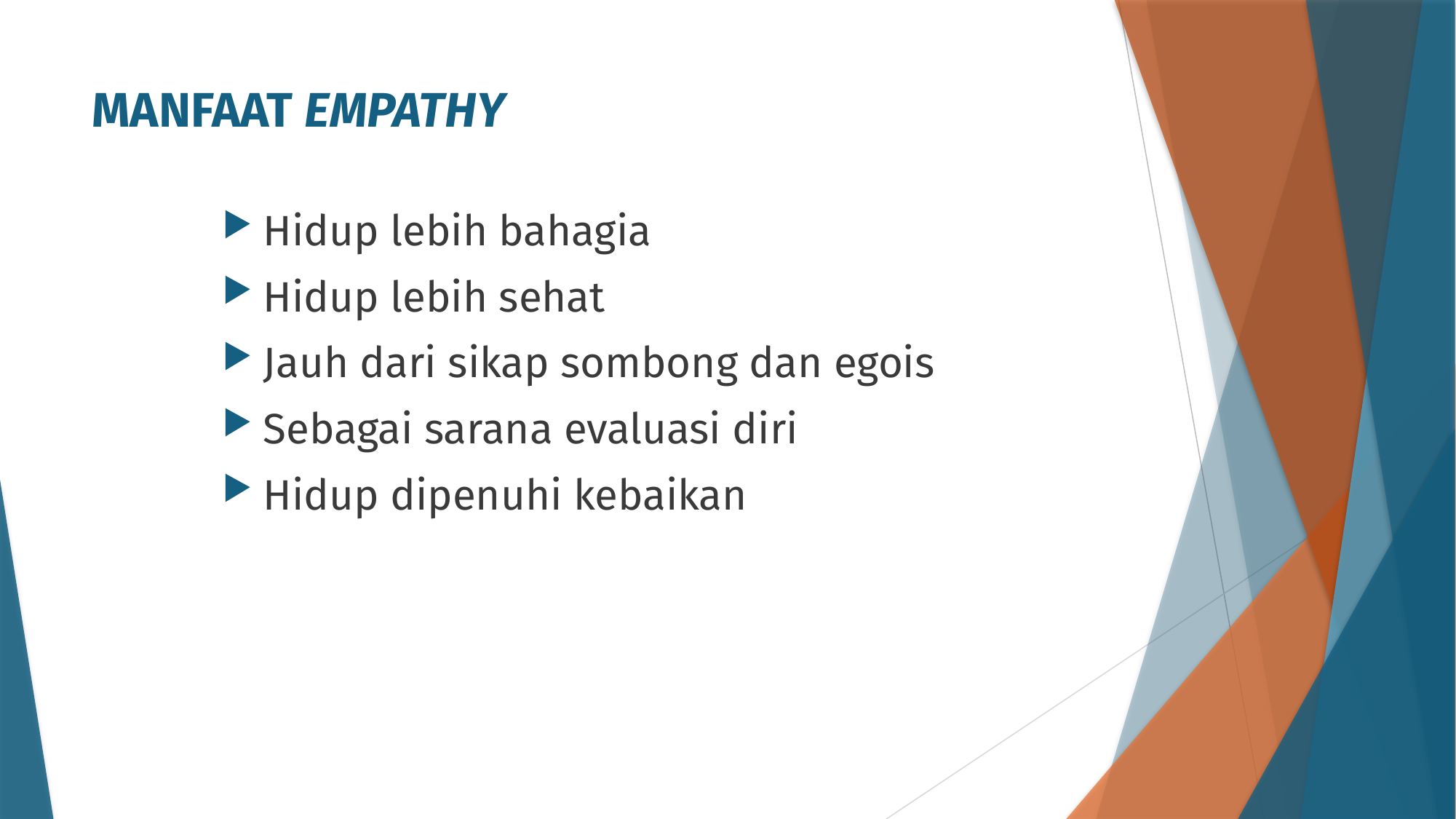

# MANFAAT EMPATHY
Hidup lebih bahagia
Hidup lebih sehat
Jauh dari sikap sombong dan egois
Sebagai sarana evaluasi diri
Hidup dipenuhi kebaikan